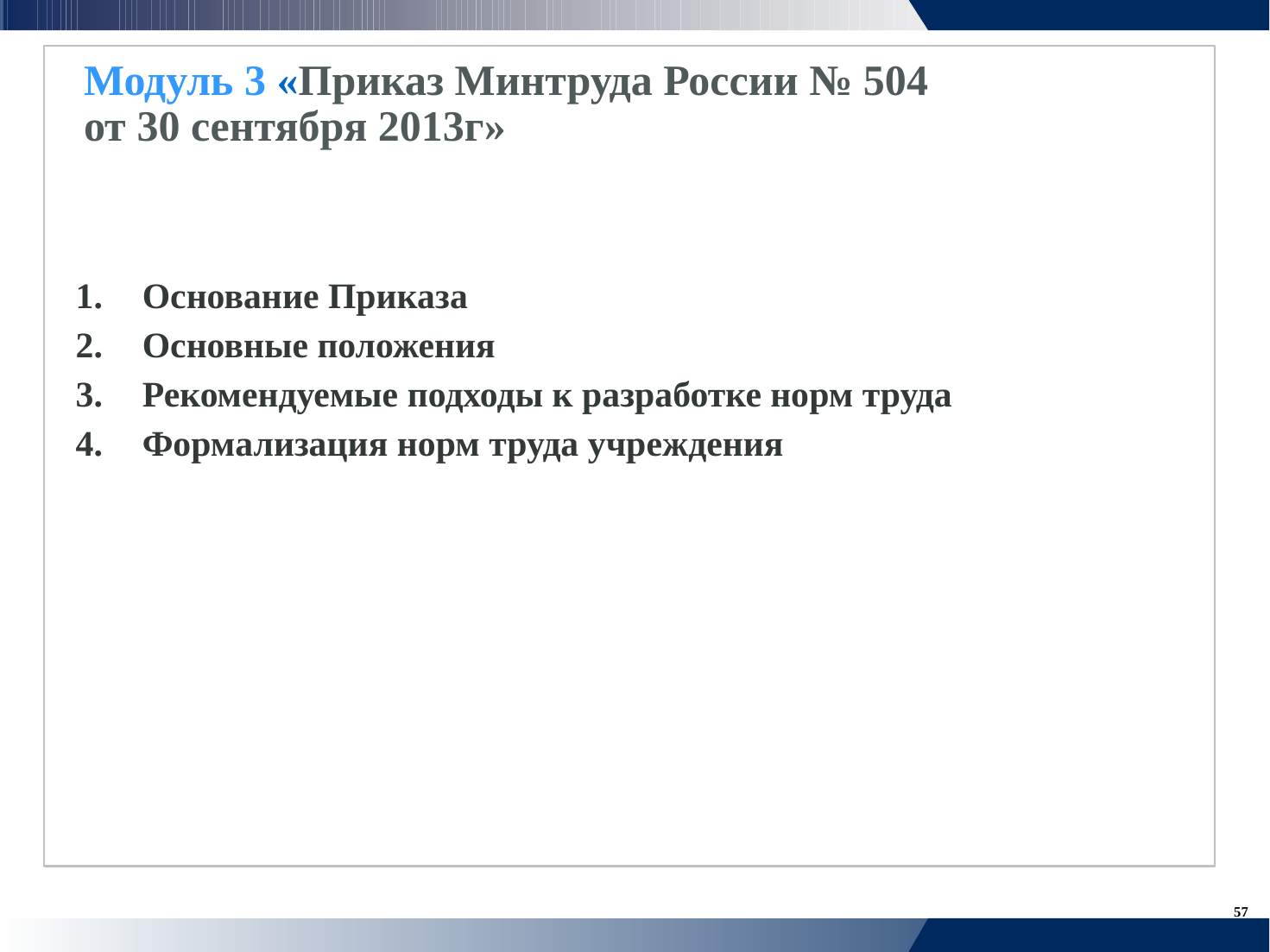

Модуль 3 «Приказ Минтруда России № 504
от 30 сентября 2013г»
Основание Приказа
Основные положения
Рекомендуемые подходы к разработке норм труда
Формализация норм труда учреждения
1.

2.

3.

4.
57